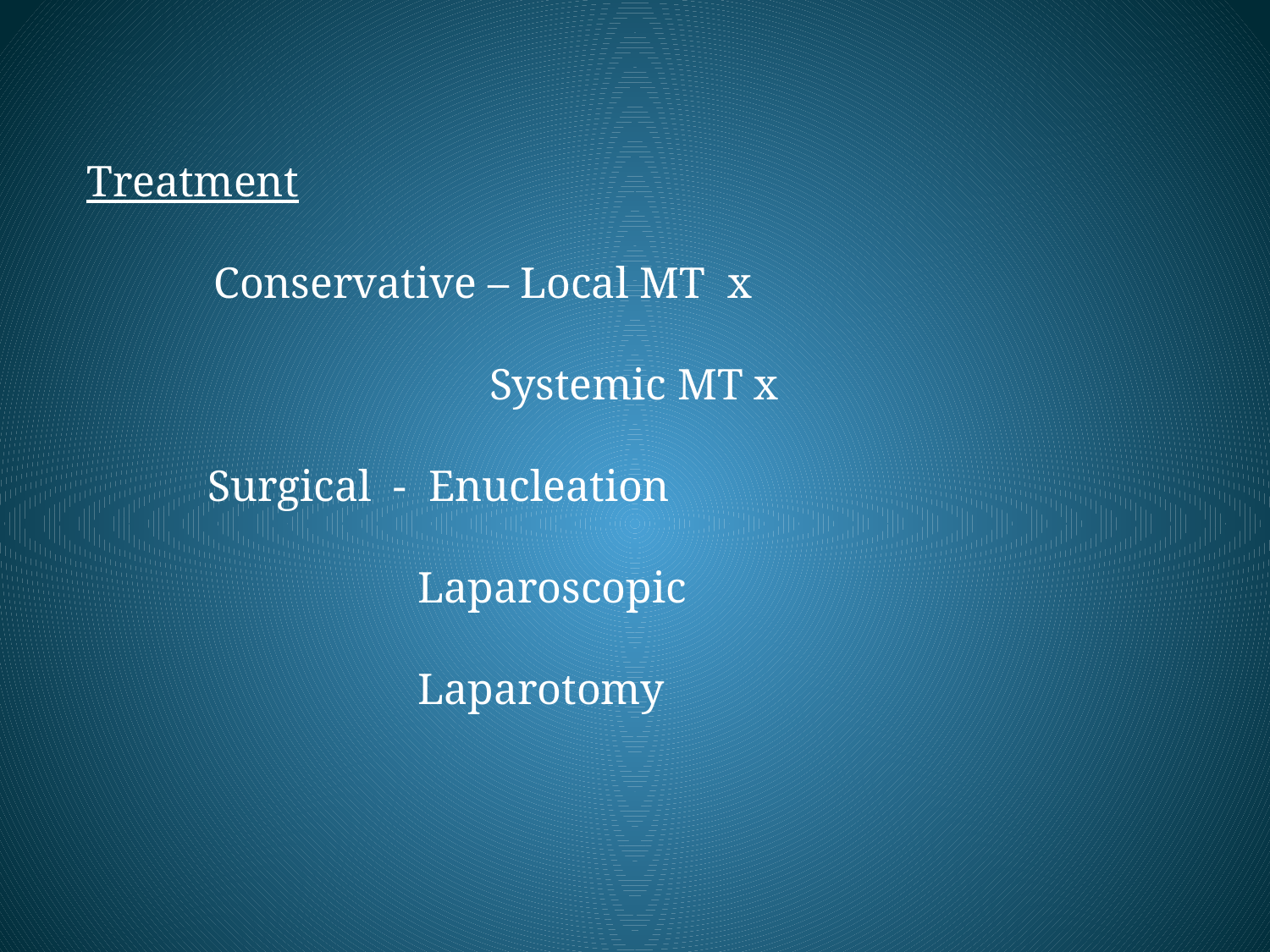

Treatment

	Conservative – Local MT  x

			  Systemic MT x

           Surgical  -  Enucleation

		       Laparoscopic

		       Laparotomy